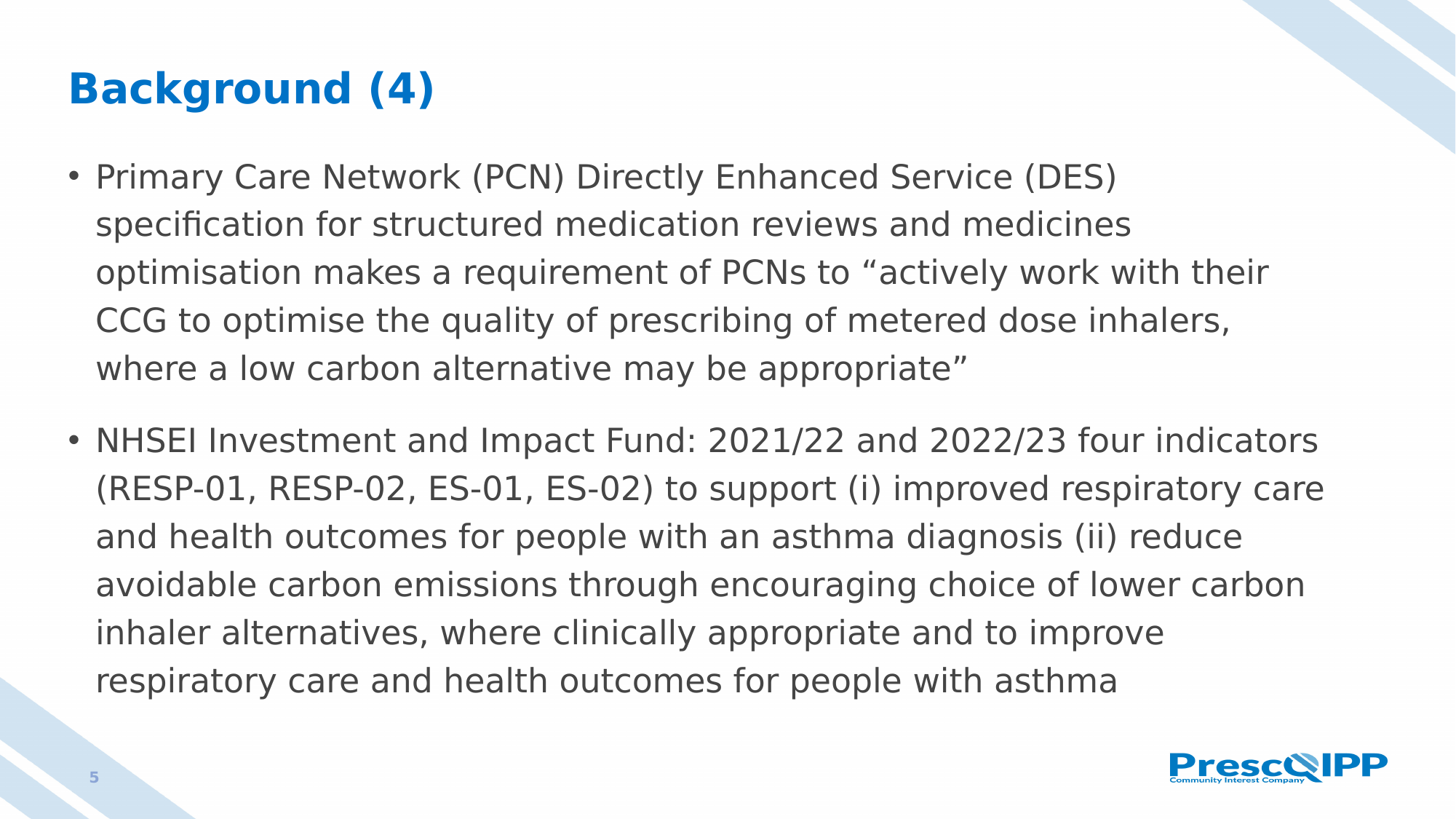

# Background (4)
Primary Care Network (PCN) Directly Enhanced Service (DES) specification for structured medication reviews and medicines optimisation makes a requirement of PCNs to “actively work with their CCG to optimise the quality of prescribing of metered dose inhalers, where a low carbon alternative may be appropriate”
NHSEI Investment and Impact Fund: 2021/22 and 2022/23 four indicators (RESP-01, RESP-02, ES-01, ES-02) to support (i) improved respiratory care and health outcomes for people with an asthma diagnosis (ii) reduce avoidable carbon emissions through encouraging choice of lower carbon inhaler alternatives, where clinically appropriate and to improve respiratory care and health outcomes for people with asthma

5